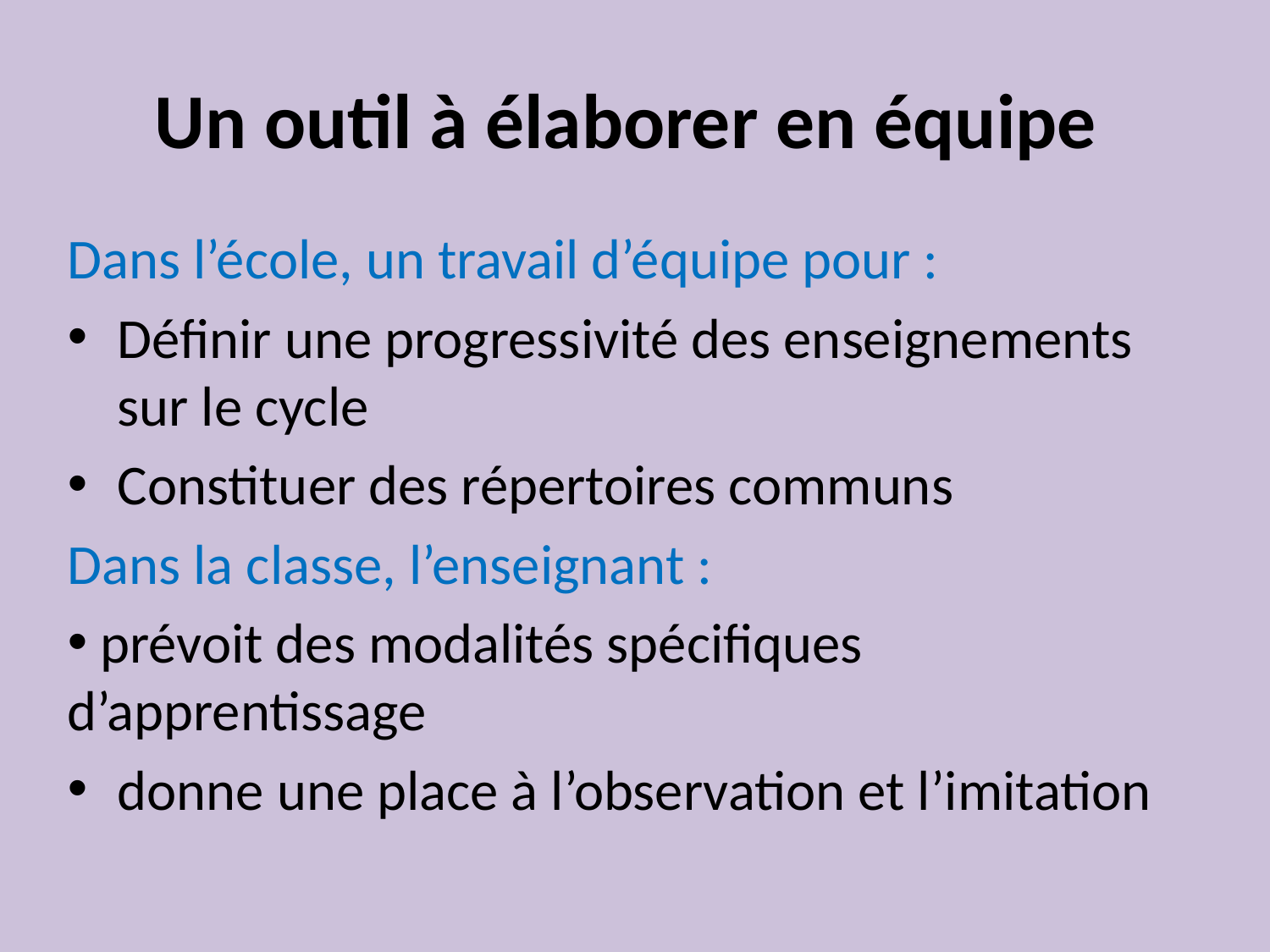

# Un outil à élaborer en équipe
Dans l’école, un travail d’équipe pour :
Définir une progressivité des enseignements sur le cycle
Constituer des répertoires communs
Dans la classe, l’enseignant :
 prévoit des modalités spécifiques d’apprentissage
donne une place à l’observation et l’imitation